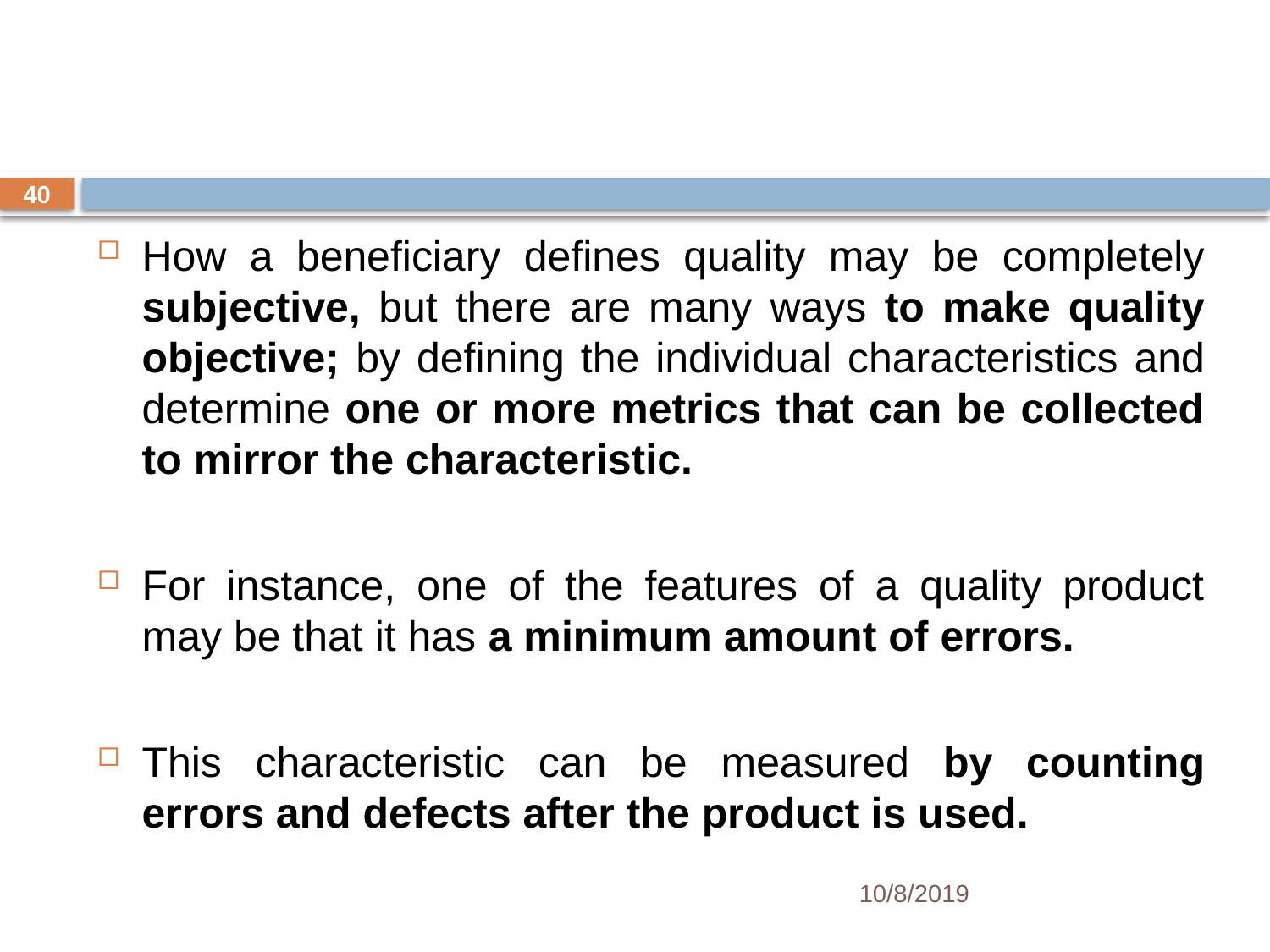

#
40
How a beneficiary defines quality may be completely subjective, but there are many ways to make quality objective; by defining the individual characteristics and determine one or more metrics that can be collected to mirror the characteristic.

For instance, one of the features of a quality product may be that it has a minimum amount of errors.

This characteristic can be measured by counting errors and defects after the product is used.

10/8/2019